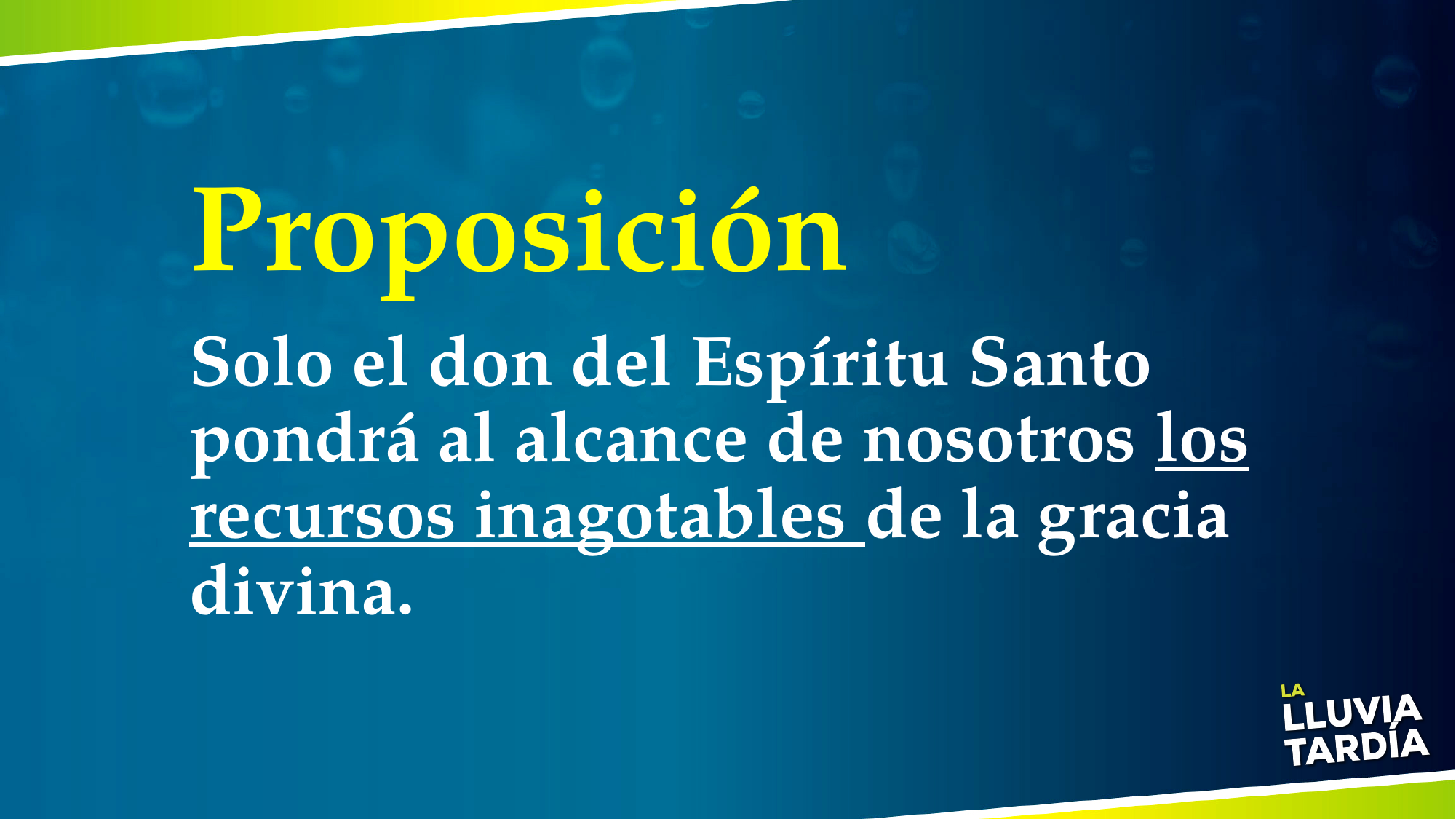

# Proposición
Solo el don del Espíritu Santo pondrá al alcance de nosotros los recursos inagotables de la gracia divina.